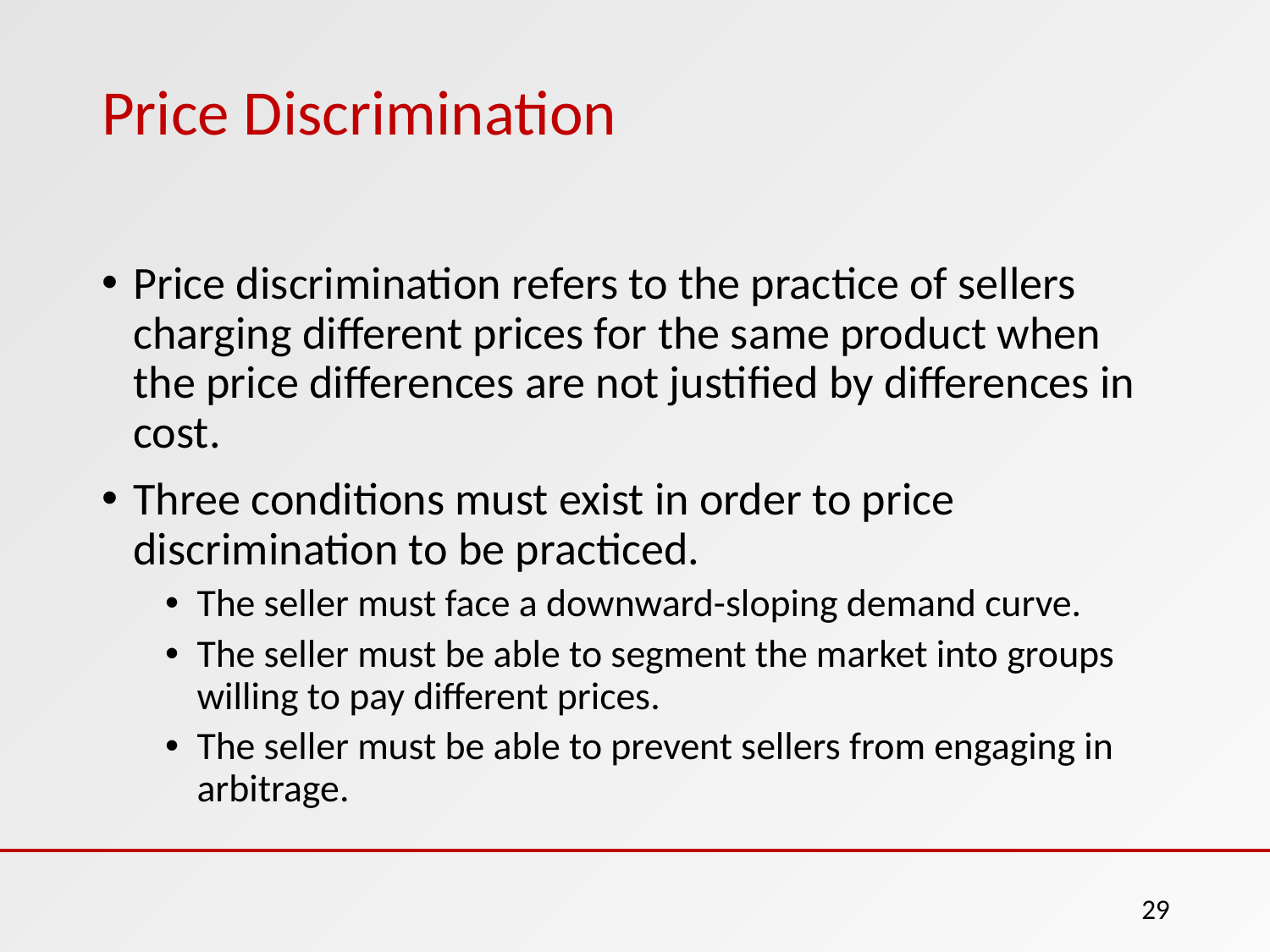

# Price Discrimination
Price discrimination refers to the practice of sellers charging different prices for the same product when the price differences are not justified by differences in cost.
Three conditions must exist in order to price discrimination to be practiced.
The seller must face a downward-sloping demand curve.
The seller must be able to segment the market into groups willing to pay different prices.
The seller must be able to prevent sellers from engaging in arbitrage.

29